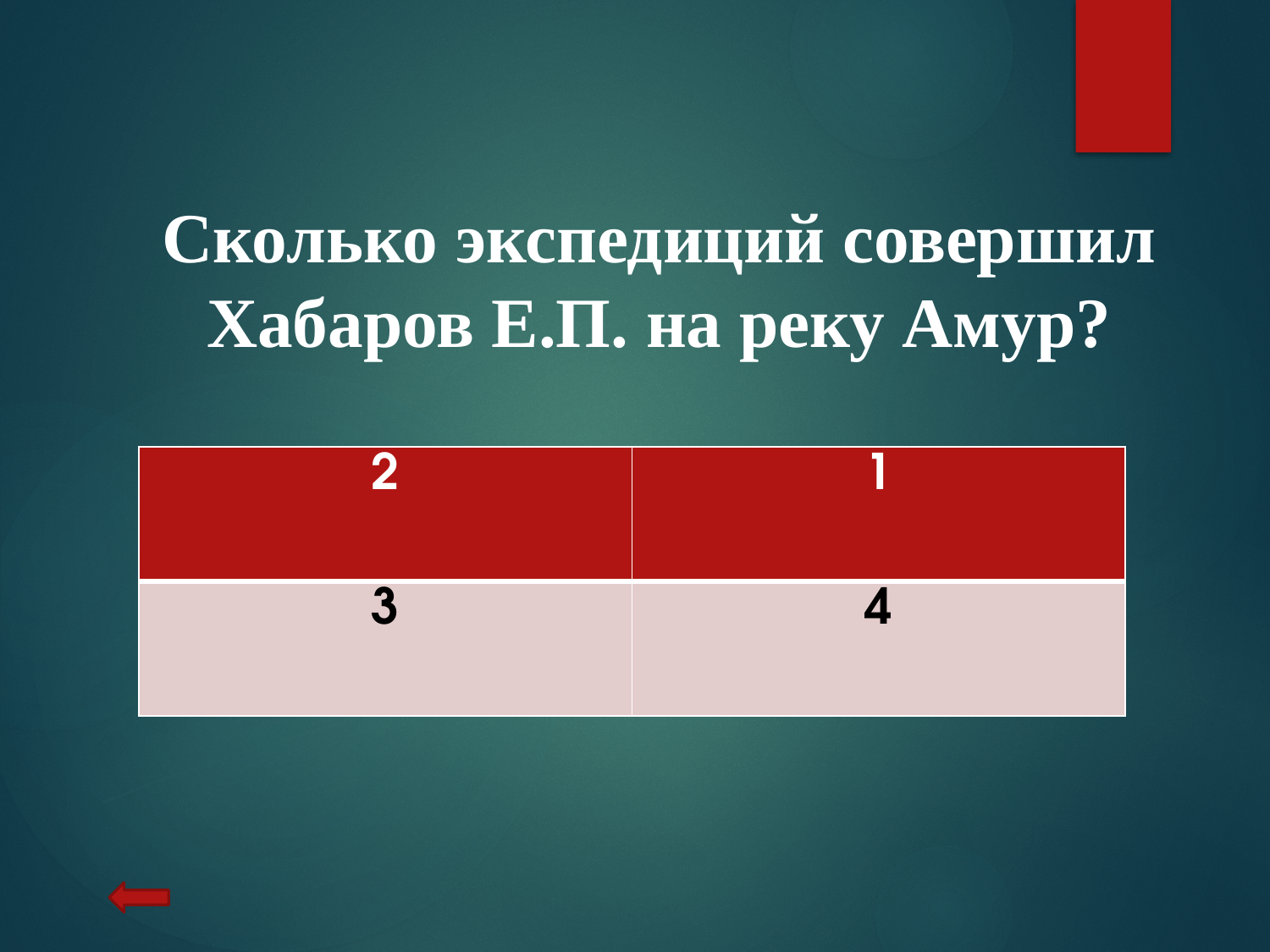

Сколько экспедиций совершил
Хабаров Е.П. на реку Амур?

| 2 | 1 |
| --- | --- |
| 3 | 4 |